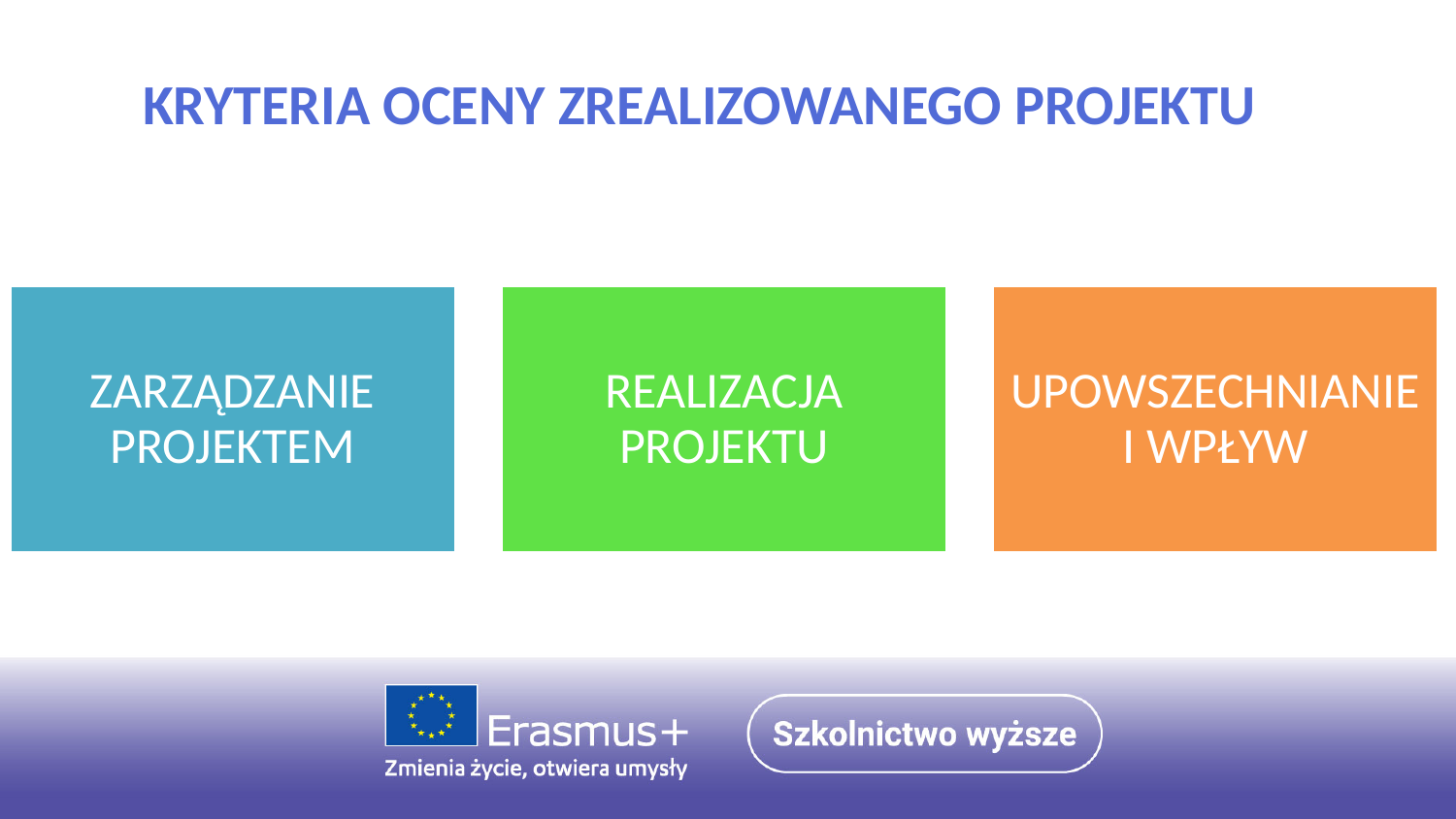

KRYTERIA OCENY ZREALIZOWANEGO PROJEKTU
ZARZĄDZANIE PROJEKTEM
REALIZACJA PROJEKTU
UPOWSZECHNIANIE I WPŁYW